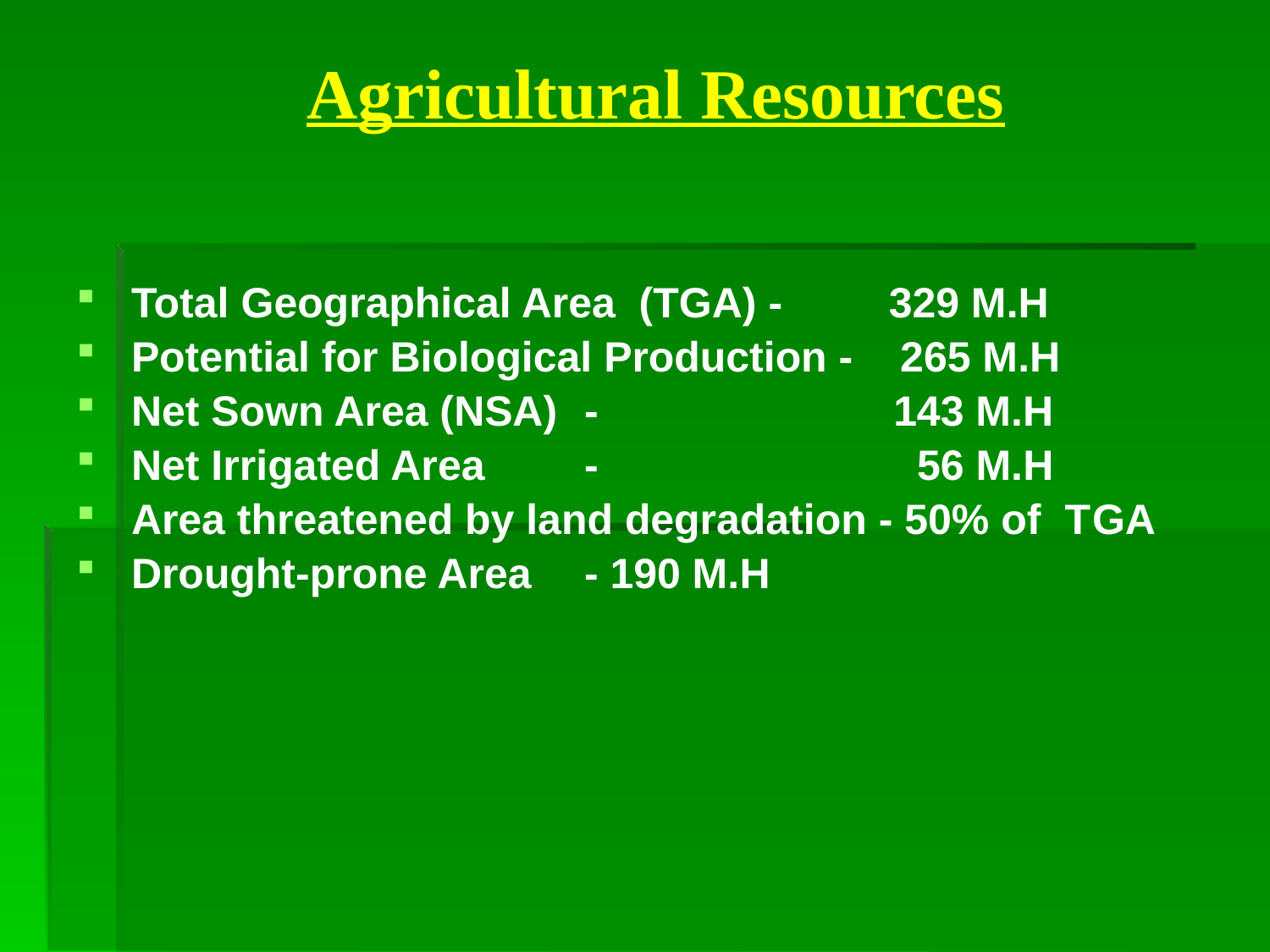

# Agricultural Resources
   Total Geographical Area  (TGA) -         329 M.H
   Potential for Biological Production -    265 M.H
   Net Sown Area (NSA)	-                         143 M.H
   Net Irrigated Area 	-                           56 M.H
   Area threatened by land degradation - 50% of  T	GA
   Drought-prone Area	- 190 M.H